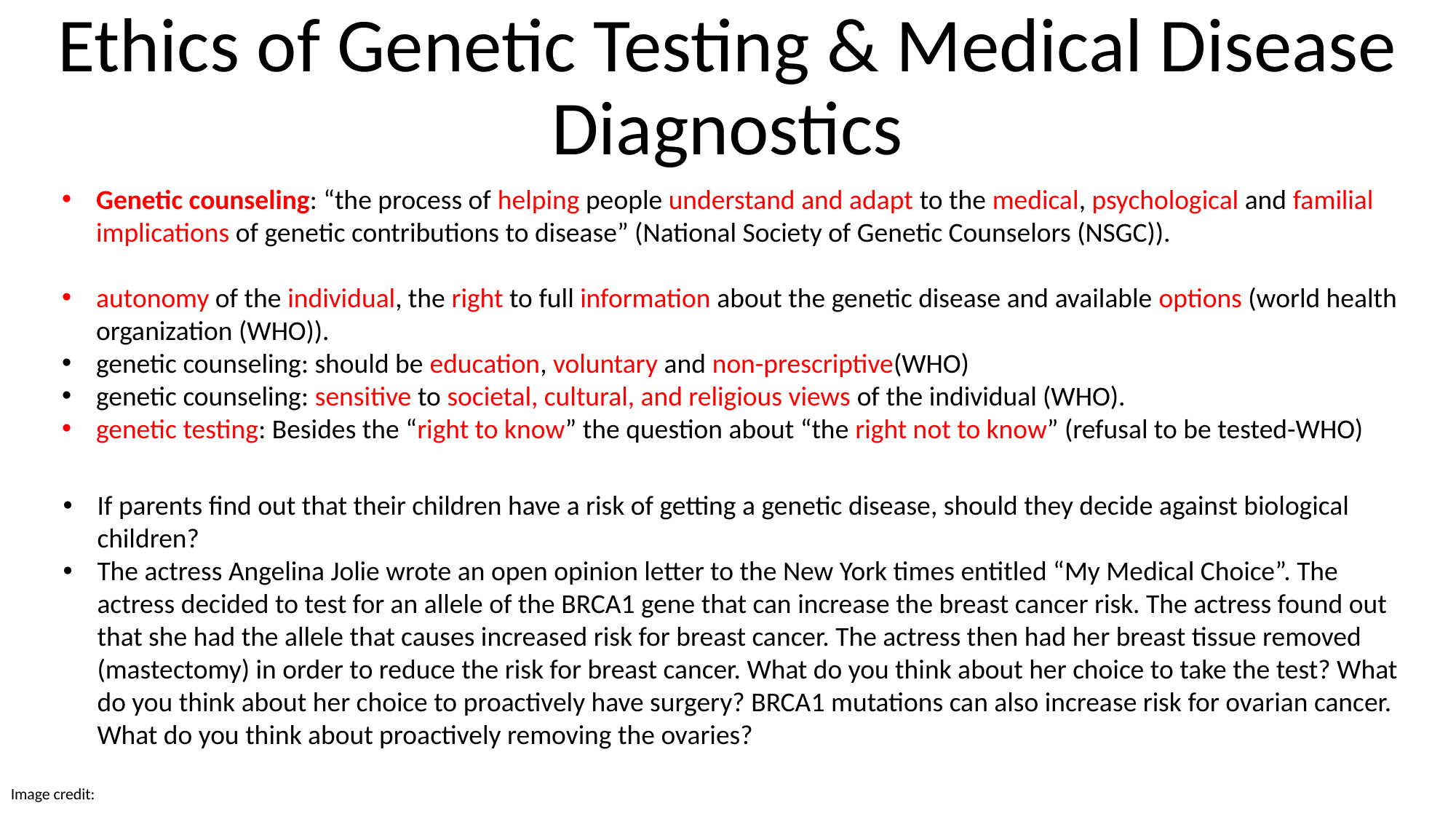

# Ethics of Genetic Testing & Medical Disease Diagnostics
Genetic counseling: “the process of helping people understand and adapt to the medical, psychological and familial implications of genetic contributions to disease” (National Society of Genetic Counselors (NSGC)).

autonomy of the individual, the right to full information about the genetic disease and available options (world health organization (WHO)).
genetic counseling: should be education, voluntary and non-prescriptive(WHO)
genetic counseling: sensitive to societal, cultural, and religious views of the individual (WHO).
genetic testing: Besides the “right to know” the question about “the right not to know” (refusal to be tested-WHO)
If parents find out that their children have a risk of getting a genetic disease, should they decide against biological children?
The actress Angelina Jolie wrote an open opinion letter to the New York times entitled “My Medical Choice”. The actress decided to test for an allele of the BRCA1 gene that can increase the breast cancer risk. The actress found out that she had the allele that causes increased risk for breast cancer. The actress then had her breast tissue removed (mastectomy) in order to reduce the risk for breast cancer. What do you think about her choice to take the test? What do you think about her choice to proactively have surgery? BRCA1 mutations can also increase risk for ovarian cancer. What do you think about proactively removing the ovaries?
Image credit: